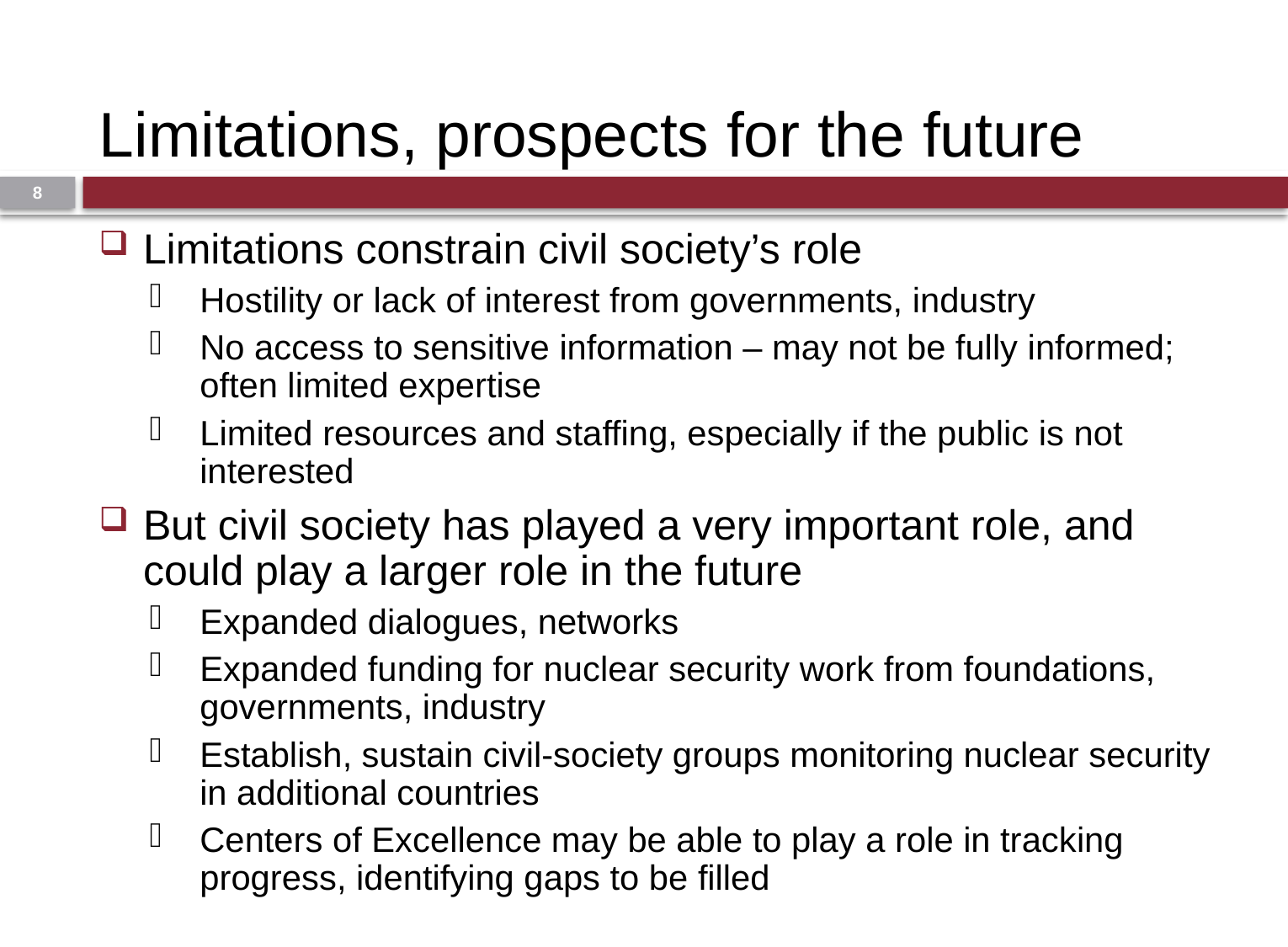

# Limitations, prospects for the future
8
Limitations constrain civil society’s role
Hostility or lack of interest from governments, industry
No access to sensitive information – may not be fully informed; often limited expertise
Limited resources and staffing, especially if the public is not interested
But civil society has played a very important role, and could play a larger role in the future
Expanded dialogues, networks
Expanded funding for nuclear security work from foundations, governments, industry
Establish, sustain civil-society groups monitoring nuclear security in additional countries
Centers of Excellence may be able to play a role in tracking progress, identifying gaps to be filled